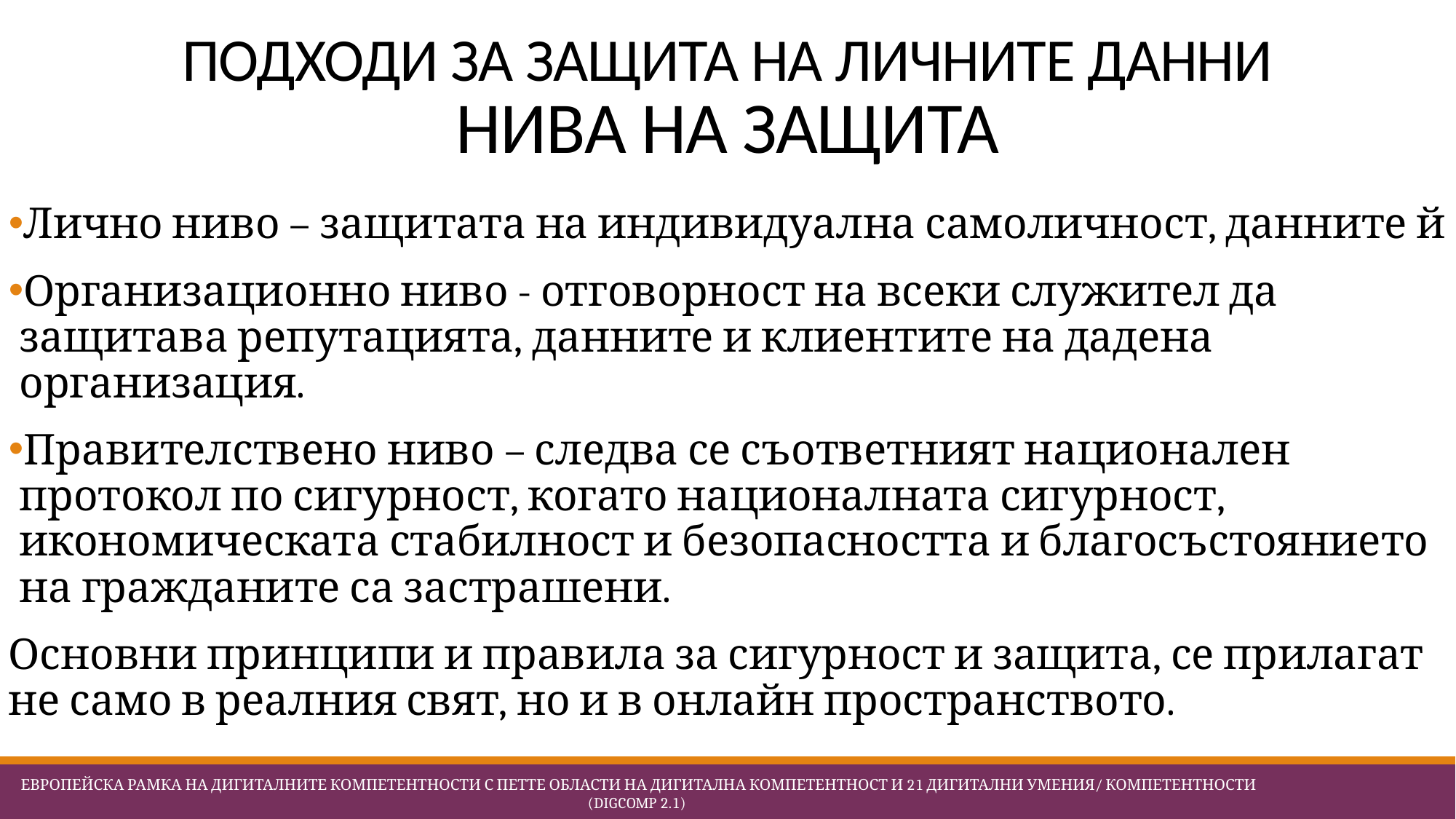

# ПОДХОДИ ЗА ЗАЩИТА НА ЛИЧНИТЕ ДАННИ НИВА НА ЗАЩИТА
Лично ниво – защитата на индивидуална самоличност, данните й
Организационно ниво - отговорност на всеки служител да защитава репутацията, данните и клиентите на дадена организация.
Правителствено ниво – следва се съответният национален протокол по сигурност, когато националната сигурност, икономическата стабилност и безопасността и благосъстоянието на гражданите са застрашени.
Основни принципи и правила за сигурност и защита, се прилагат не само в реалния свят, но и в онлайн пространството.
 Европейска Рамка на дигиталните компетентности с петте области на дигитална компетентност и 21 дигитални умения/ компетентности (DigComp 2.1)